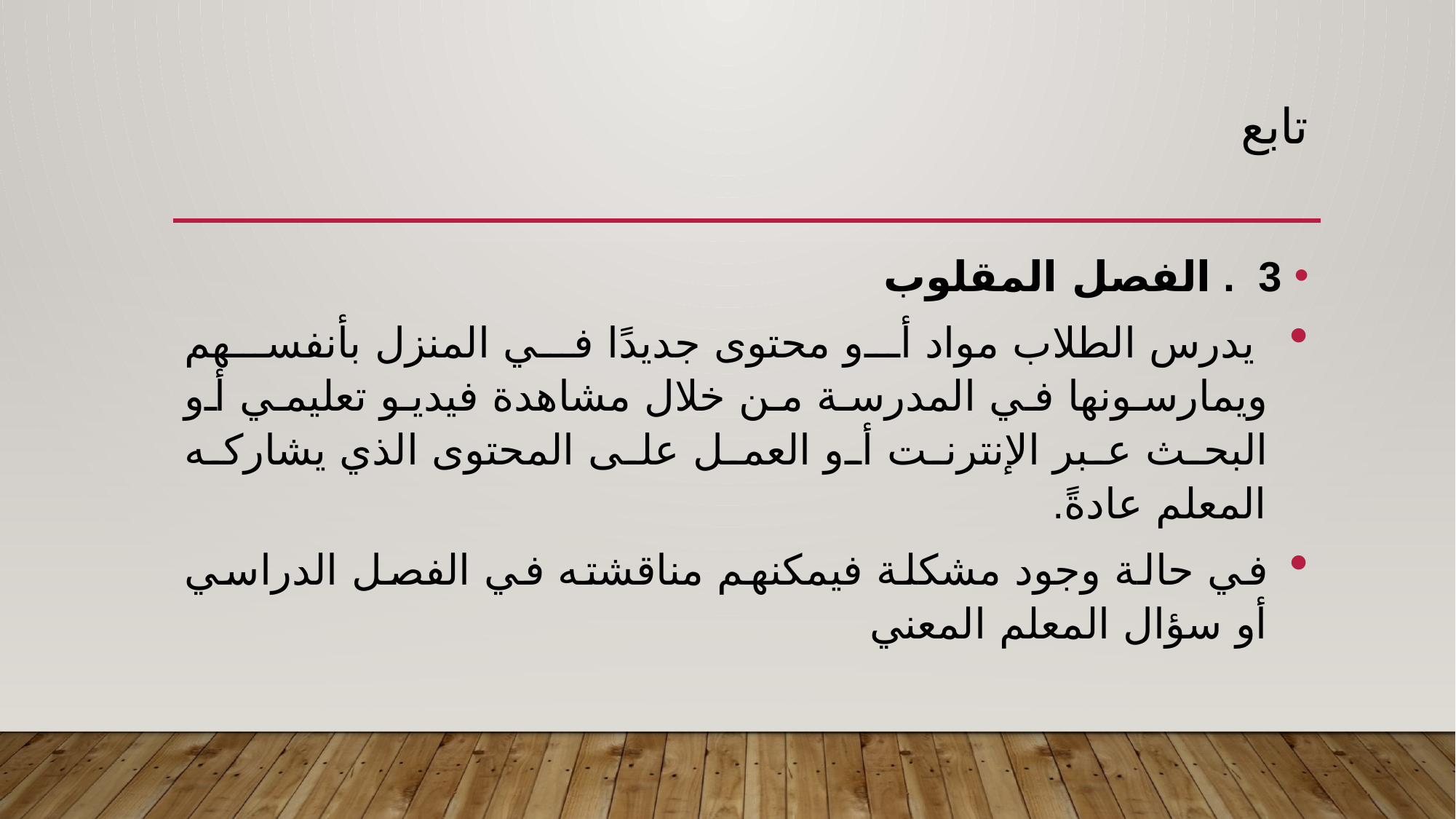

# تابع
3  . الفصل المقلوب
 يدرس الطلاب مواد أو محتوى جديدًا في المنزل بأنفسهم ويمارسونها في المدرسة من خلال مشاهدة فيديو تعليمي أو البحث عبر الإنترنت أو العمل على المحتوى الذي يشاركه المعلم عادةً.
في حالة وجود مشكلة فيمكنهم مناقشته في الفصل الدراسي أو سؤال المعلم المعني